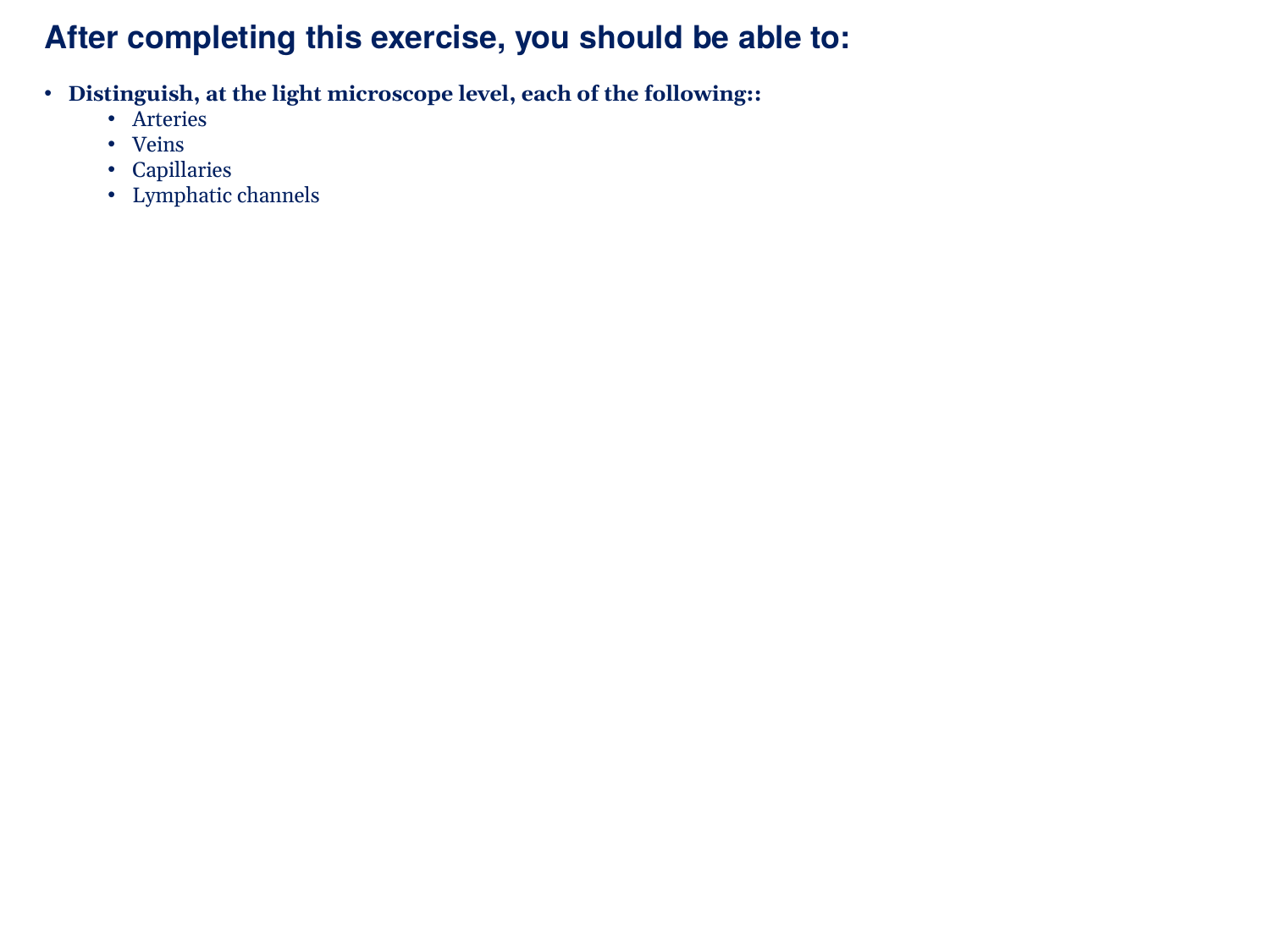

After completing this exercise, you should be able to:

Distinguish, at the light microscope level, each of the following::
Arteries
Veins
Capillaries
Lymphatic channels